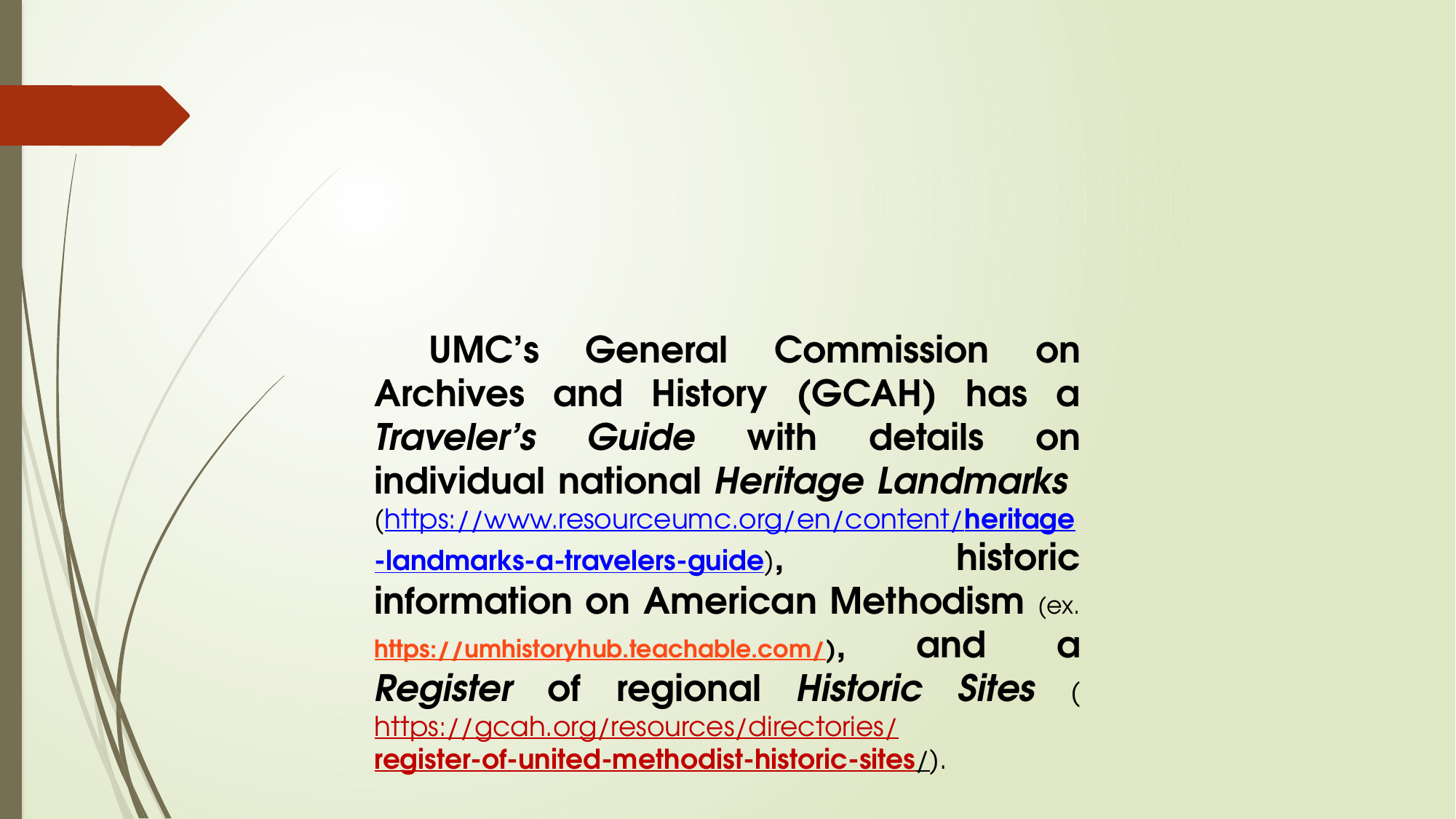

UMC’s General Commission on Archives and History (GCAH) has a Traveler’s Guide with details on individual national Heritage Landmarks  (https://www.resourceumc.org/en/content/heritage-landmarks-a-travelers-guide), historic information on American Methodism (ex. https://umhistoryhub.teachable.com/), and a Register of regional Historic Sites (https://gcah.org/resources/directories/register-of-united-methodist-historic-sites/).